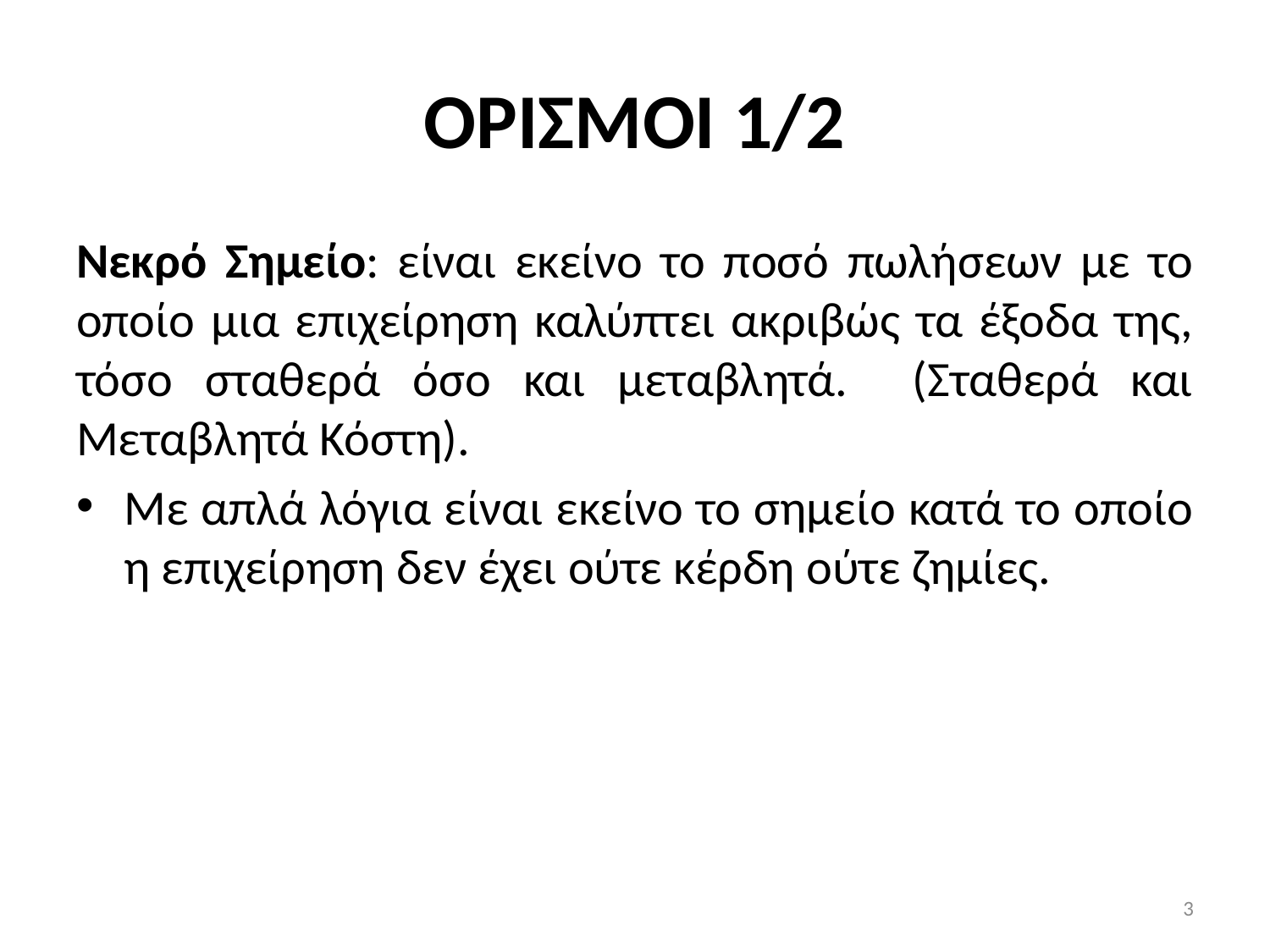

# ΟΡΙΣΜΟΙ 1/2
Νεκρό Σημείο: είναι εκείνο το ποσό πωλήσεων με το οποίο μια επιχείρηση καλύπτει ακριβώς τα έξοδα της, τόσο σταθερά όσο και μεταβλητά.  (Σταθερά και Μεταβλητά Κόστη).
Με απλά λόγια είναι εκείνο το σημείο κατά το οποίο η επιχείρηση δεν έχει ούτε κέρδη ούτε ζημίες.

3